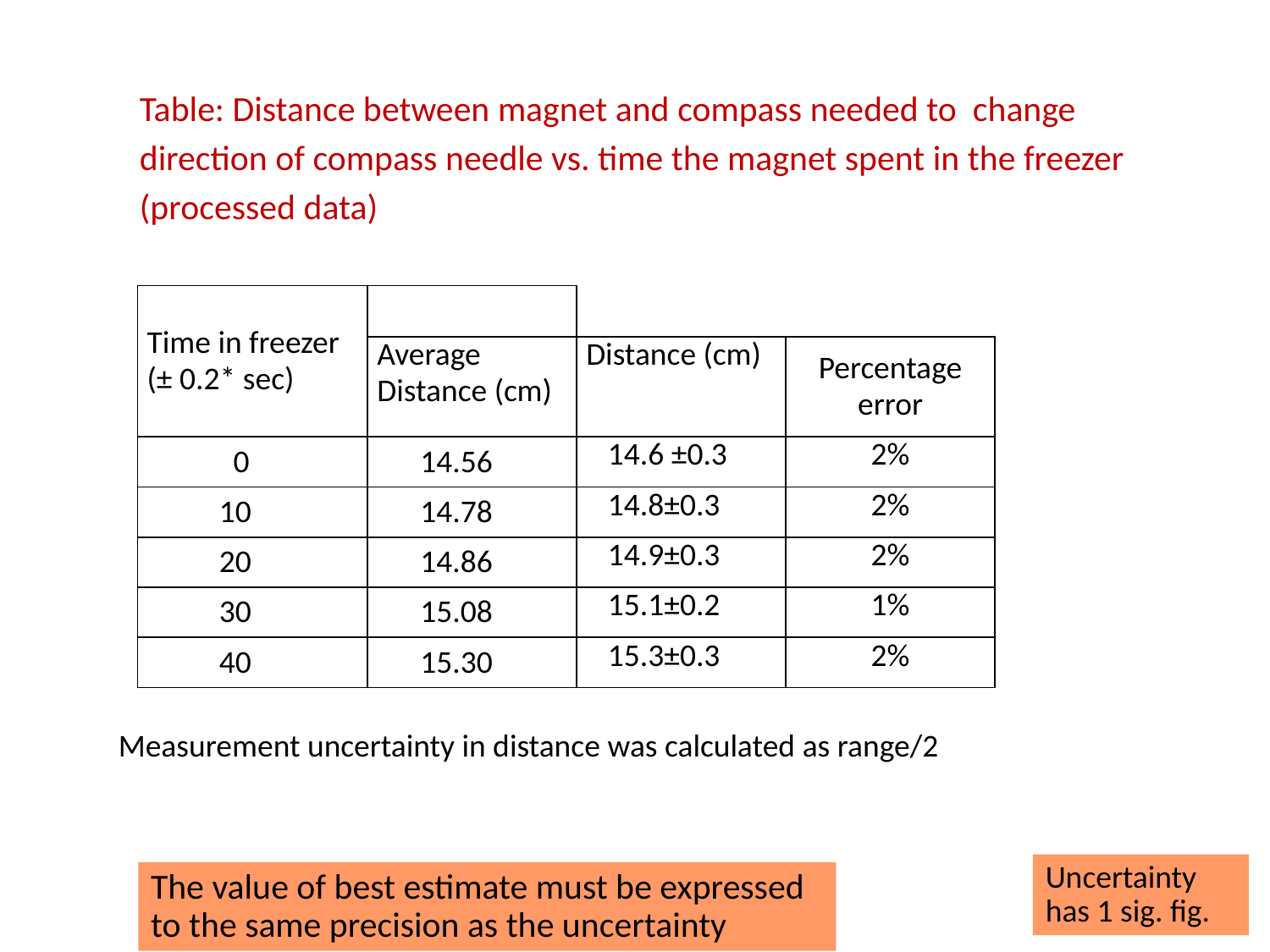

Table: Distance between magnet and compass needed to  change direction of compass needle vs. time the magnet spent in the freezer  (processed data)
| Time in freezer (± 0.2\* sec) |  |  |  |
| --- | --- | --- | --- |
|  | Average Distance (cm) | Distance (cm) | Percentage error |
| 0 | 14.56 | 14.6 ±0.3 | 2% |
| 10 | 14.78 | 14.8±0.3 | 2% |
| 20 | 14.86 | 14.9±0.3 | 2% |
| 30 | 15.08 | 15.1±0.2 | 1% |
| 40 | 15.30 | 15.3±0.3 | 2% |
Measurement uncertainty in distance was calculated as range/2
Uncertainty has 1 sig. fig.
The value of best estimate must be expressed to the same precision as the uncertainty